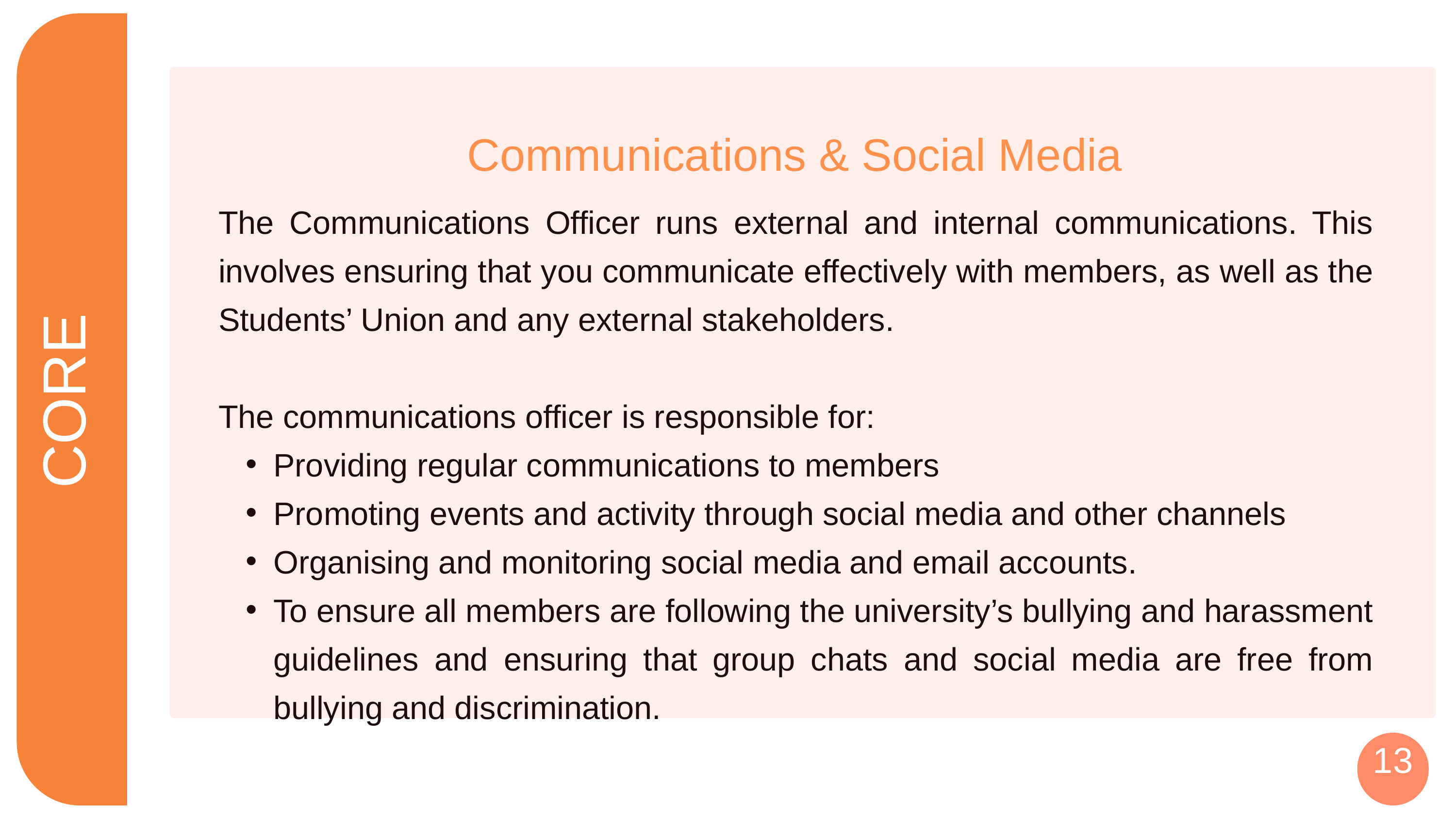

Communications & Social Media
The Communications Officer runs external and internal communications. This involves ensuring that you communicate effectively with members, as well as the Students’ Union and any external stakeholders.

The communications officer is responsible for:
Providing regular communications to members
Promoting events and activity through social media and other channels
Organising and monitoring social media and email accounts.
To ensure all members are following the university’s bullying and harassment guidelines and ensuring that group chats and social media are free from bullying and discrimination.
 CORE

13